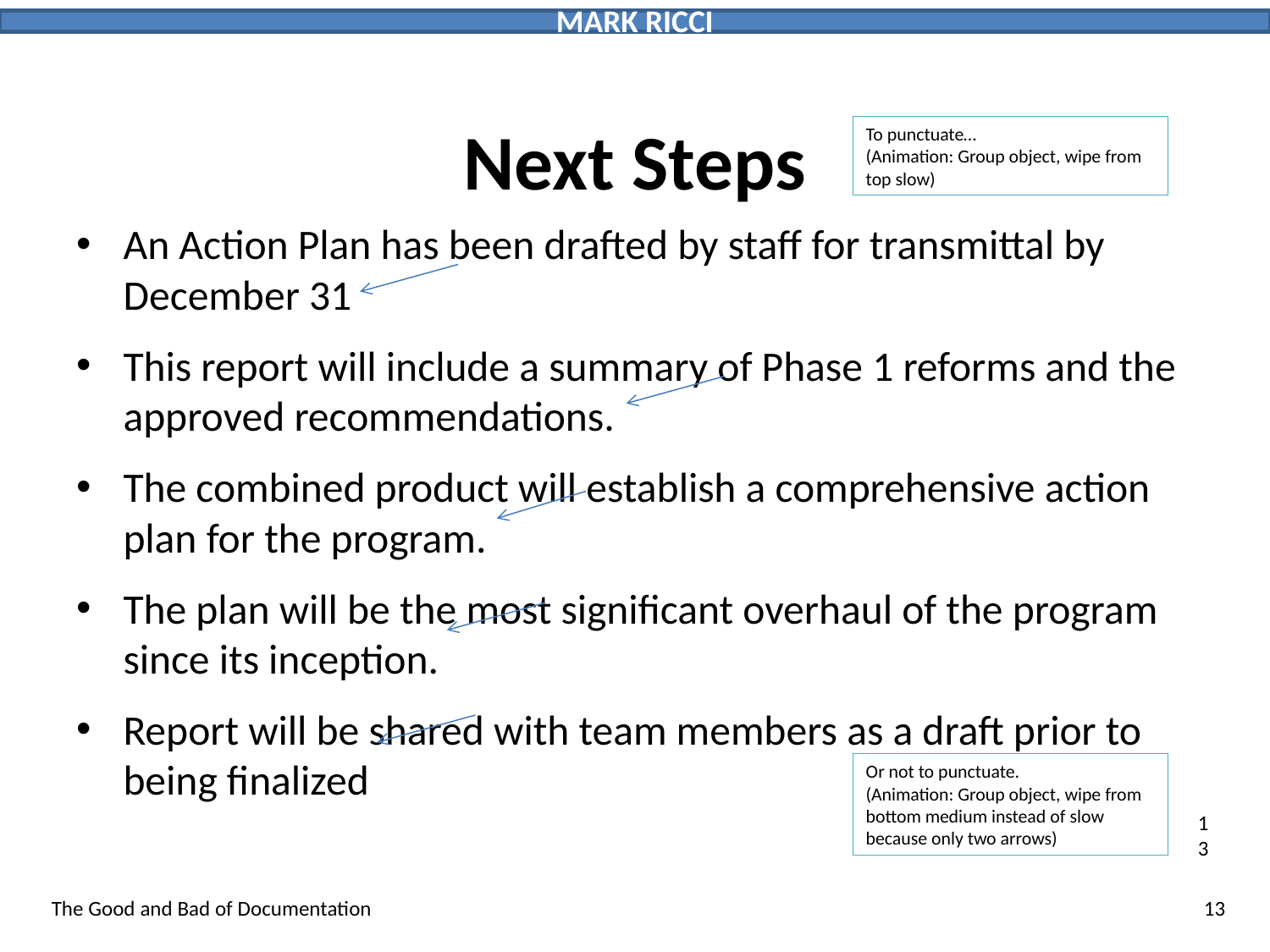

# Next Steps
To punctuate…
(Animation: Group object, wipe from top slow)
An Action Plan has been drafted by staff for transmittal by December 31
This report will include a summary of Phase 1 reforms and the approved recommendations.
The combined product will establish a comprehensive action plan for the program.
The plan will be the most significant overhaul of the program since its inception.
Report will be shared with team members as a draft prior to being finalized
Or not to punctuate.
(Animation: Group object, wipe from bottom medium instead of slow because only two arrows)
13